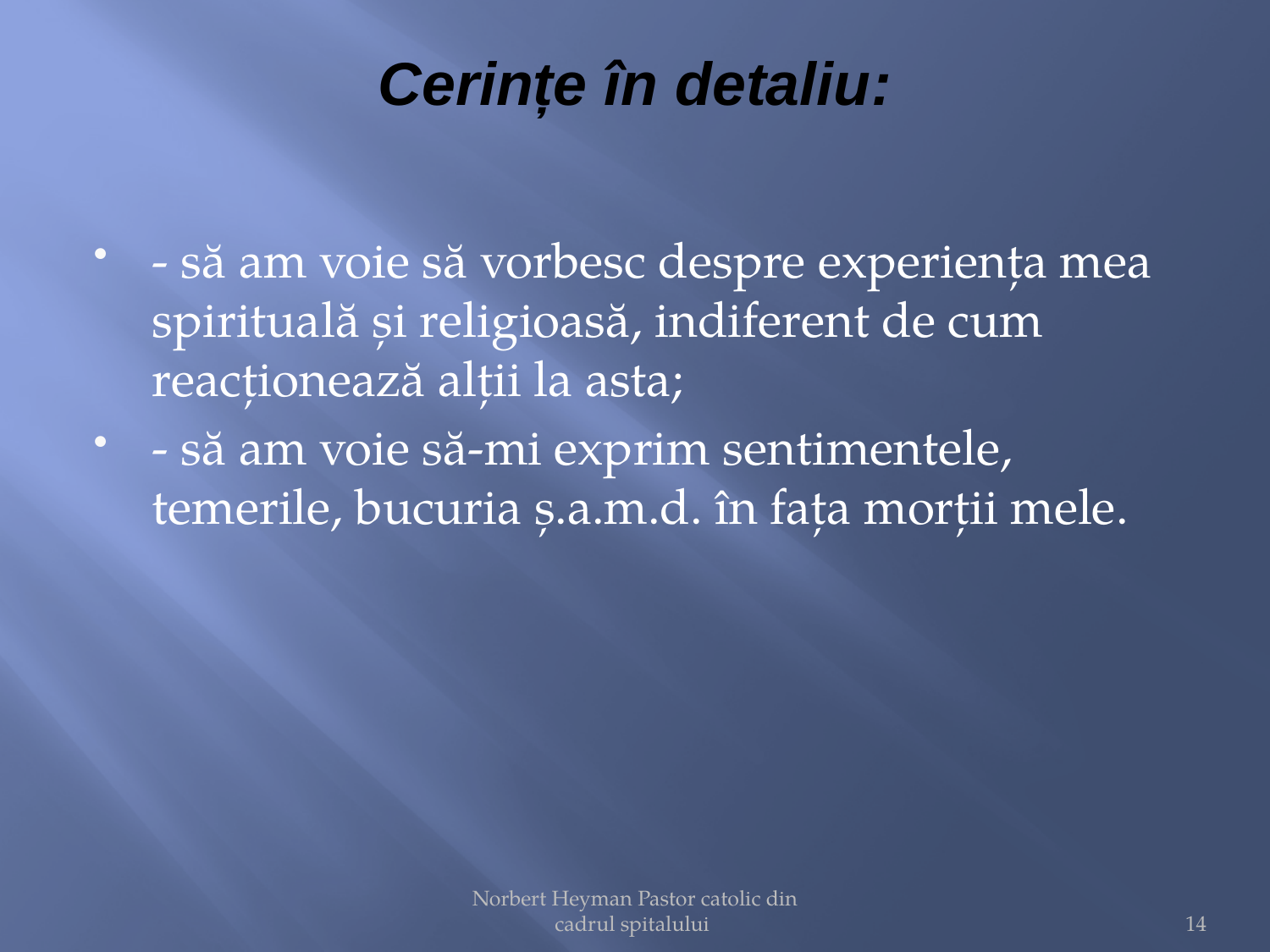

# Cerințe în detaliu:
- să am voie să vorbesc despre experiența mea spirituală și religioasă, indiferent de cum reacționează alții la asta;
- să am voie să-mi exprim sentimentele, temerile, bucuria ș.a.m.d. în fața morții mele.

Norbert Heyman Pastor catolic din cadrul spitalului
14